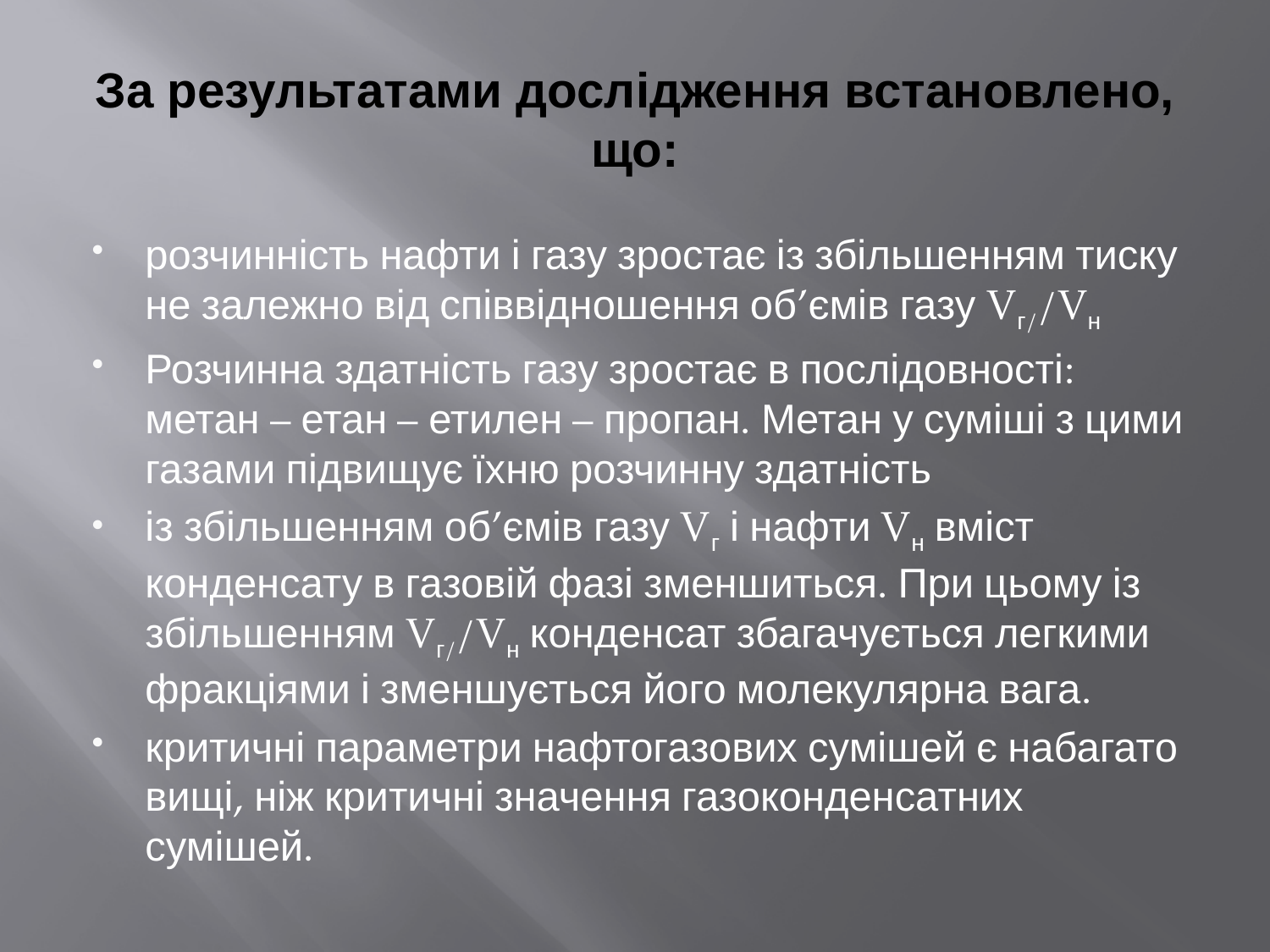

# За результатами дослідження встановлено, що:
розчинність нафти і газу зростає із збільшенням тиску не залежно від співвідношення об’ємів газу Vг//Vн
Розчинна здатність газу зростає в послідовності: метан – етан – етилен – пропан. Метан у суміші з цими газами підвищує їхню розчинну здатність
із збільшенням об’ємів газу Vг і нафти Vн вміст конденсату в газовій фазі зменшиться. При цьому із збільшенням Vг//Vн конденсат збагачується легкими фракціями і зменшується його молекулярна вага.
критичні параметри нафтогазових сумішей є набагато вищі, ніж критичні значення газоконденсатних сумішей.